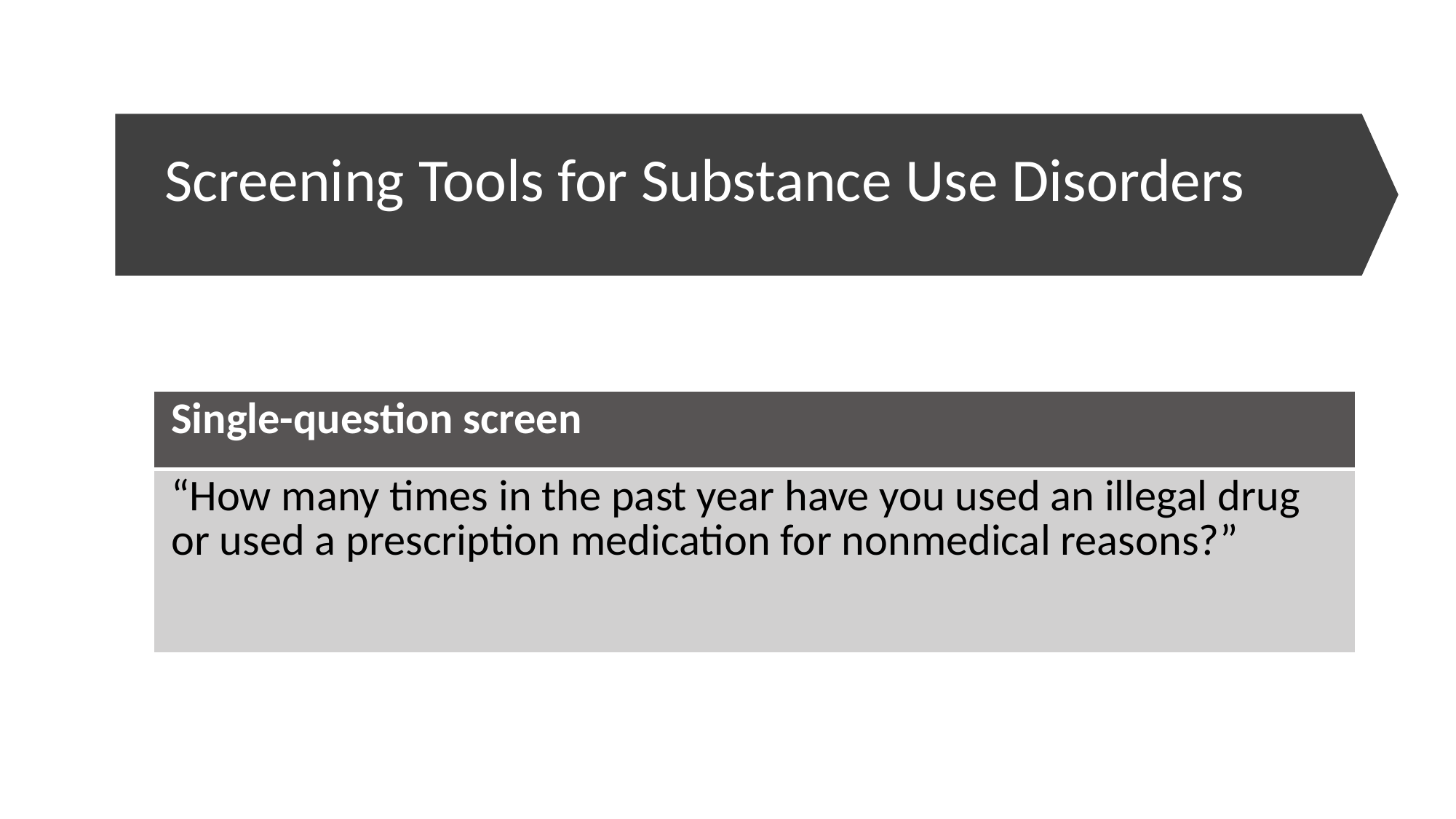

# Screening Tools for Substance Use Disorders

| Single-question screen |
| --- |
| “How many times in the past year have you used an illegal drug or used a prescription medication for nonmedical reasons?” |